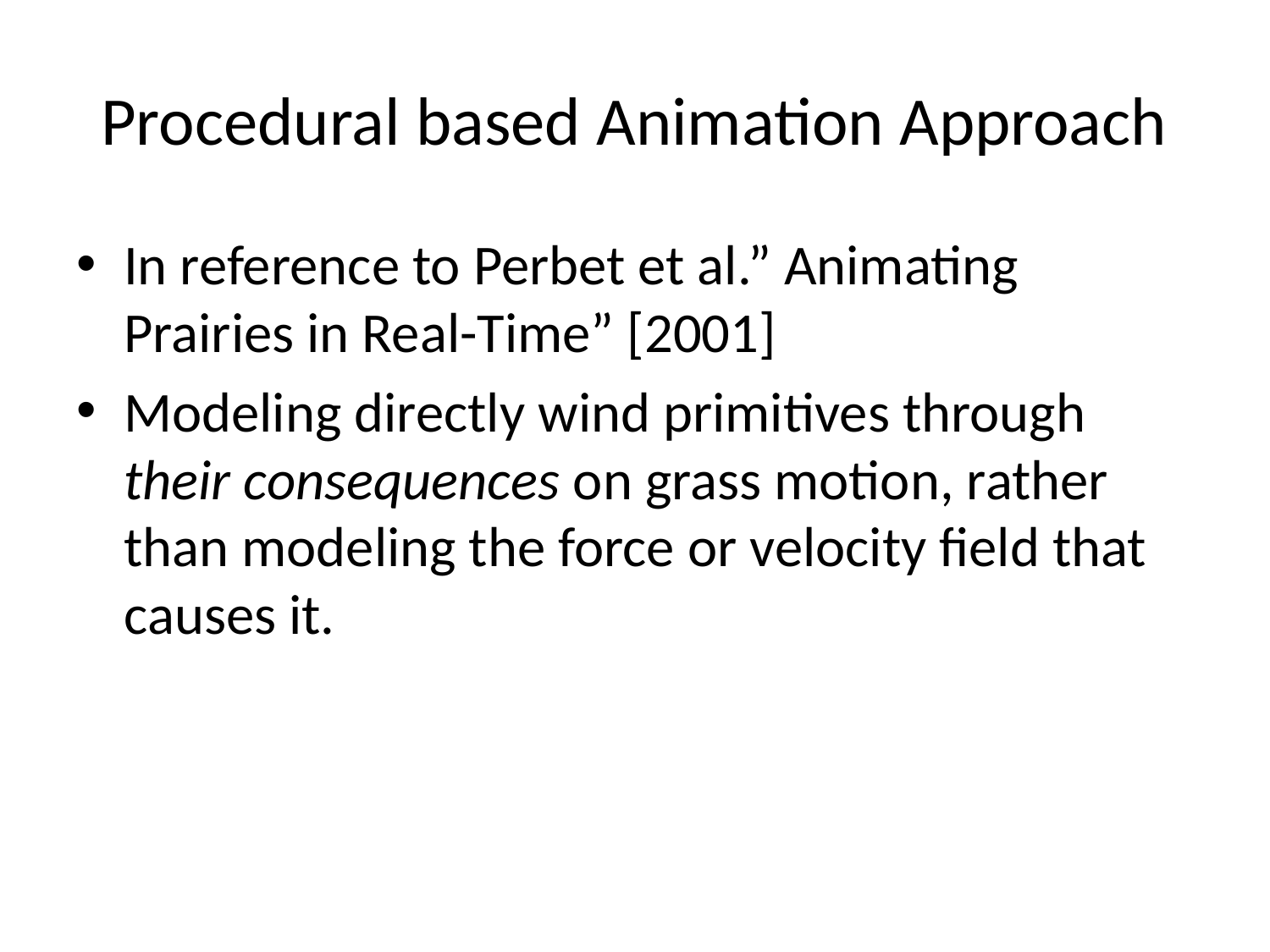

# Procedural based Animation Approach
In reference to Perbet et al.” Animating Prairies in Real-Time” [2001]
Modeling directly wind primitives through their consequences on grass motion, rather than modeling the force or velocity field that causes it.